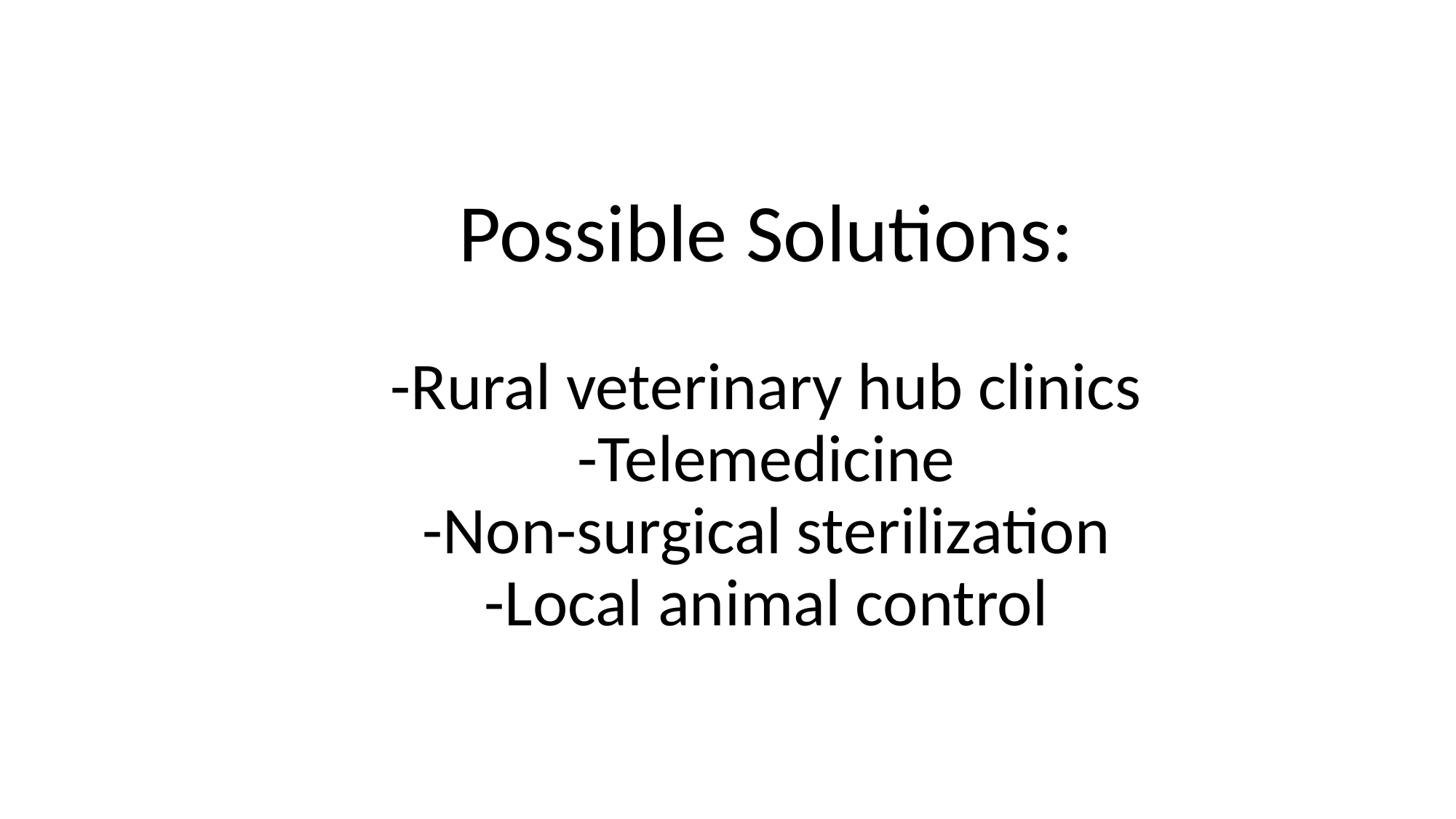

# Possible Solutions: -Rural veterinary hub clinics -Telemedicine -Non-surgical sterilization -Local animal control